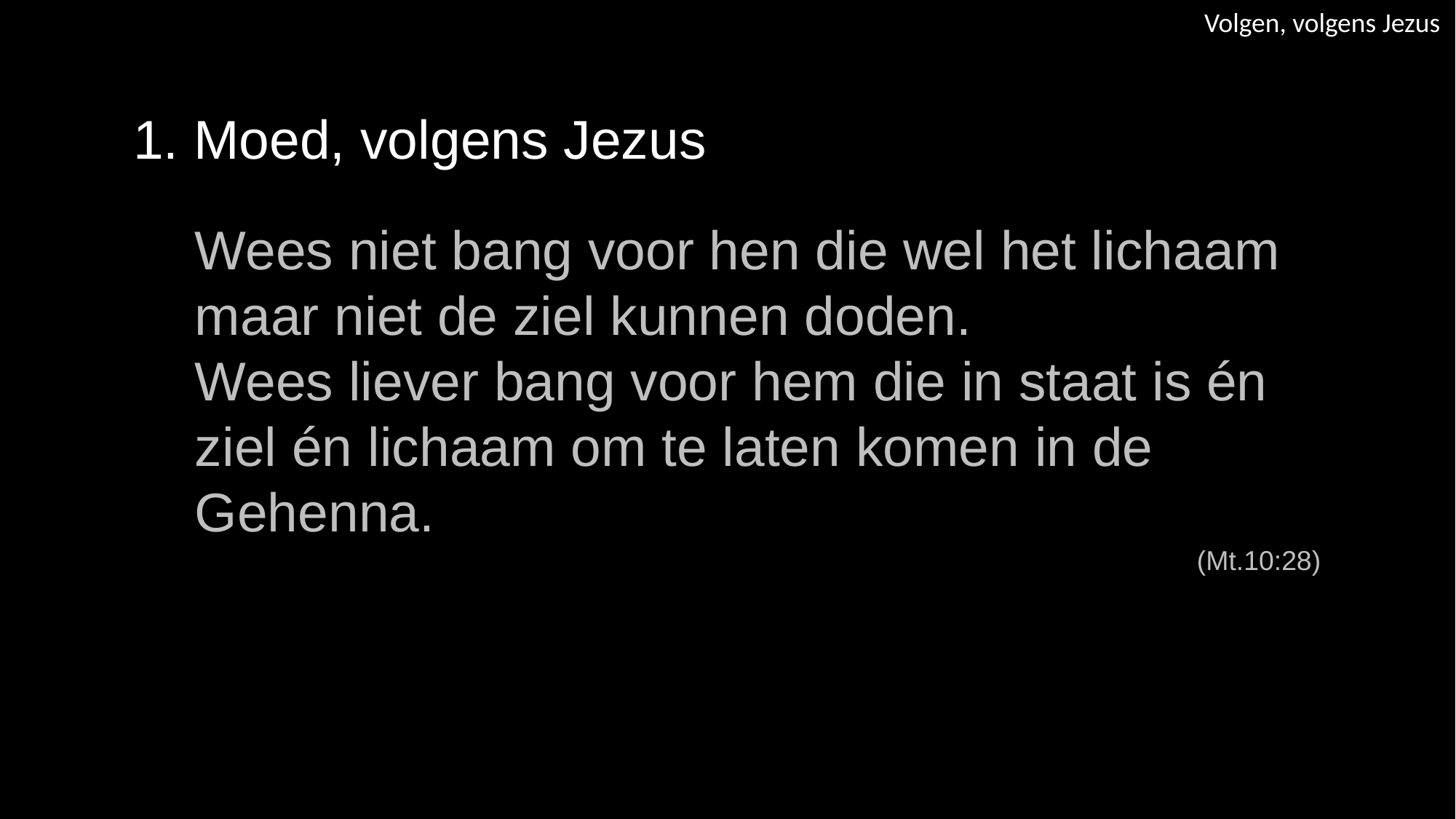

Volgen, volgens Jezus
1. Moed, volgens Jezus

Wees niet bang voor hen die wel het lichaam maar niet de ziel kunnen doden.
Wees liever bang voor hem die in staat is én ziel én lichaam om te laten komen in de Gehenna.
 (Mt.10:28)